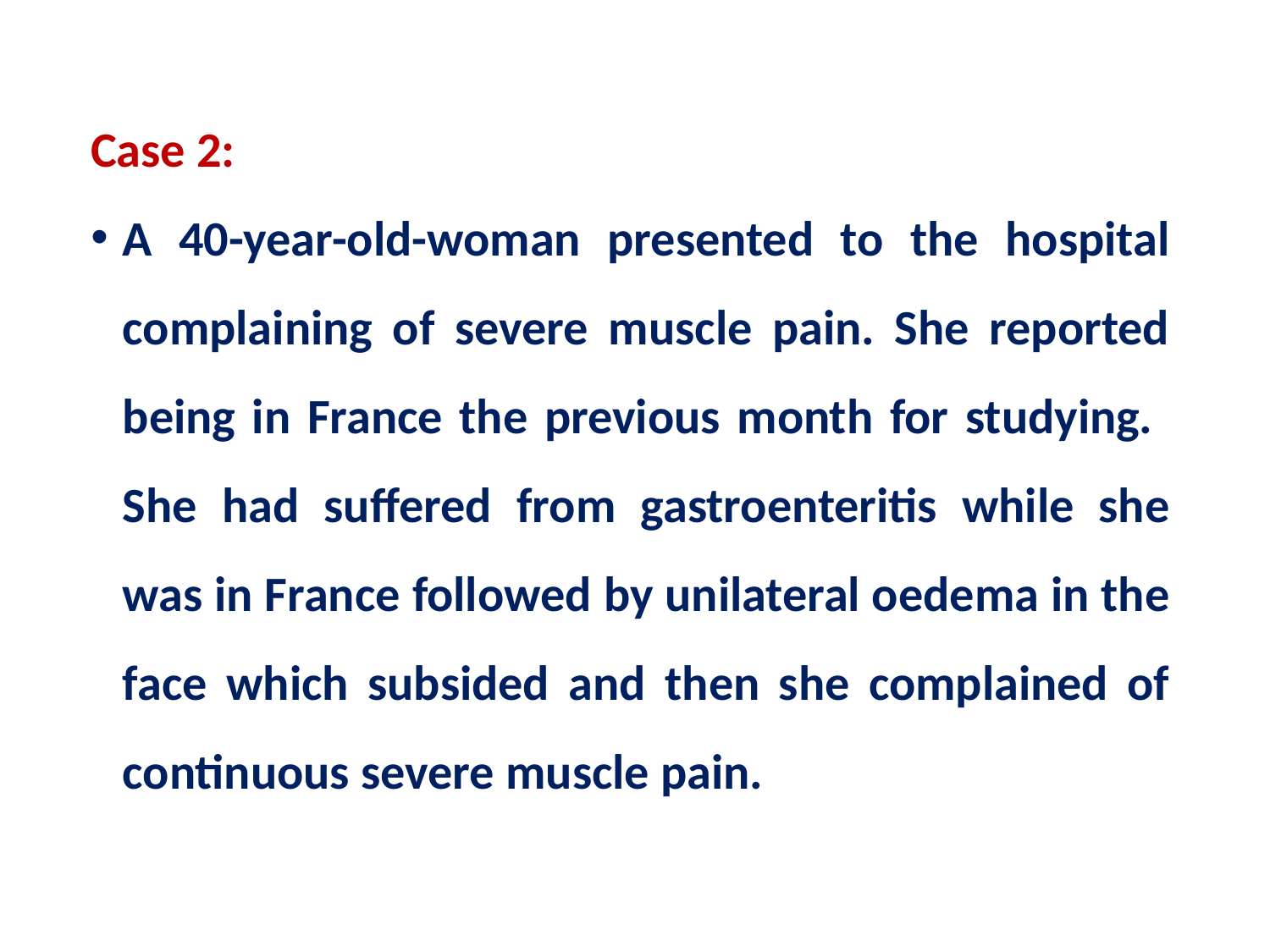

Case 2:
A 40-year-old-woman presented to the hospital complaining of severe muscle pain. She reported being in France the previous month for studying.  She had suffered from gastroenteritis while she was in France followed by unilateral oedema in the face which subsided and then she complained of continuous severe muscle pain.